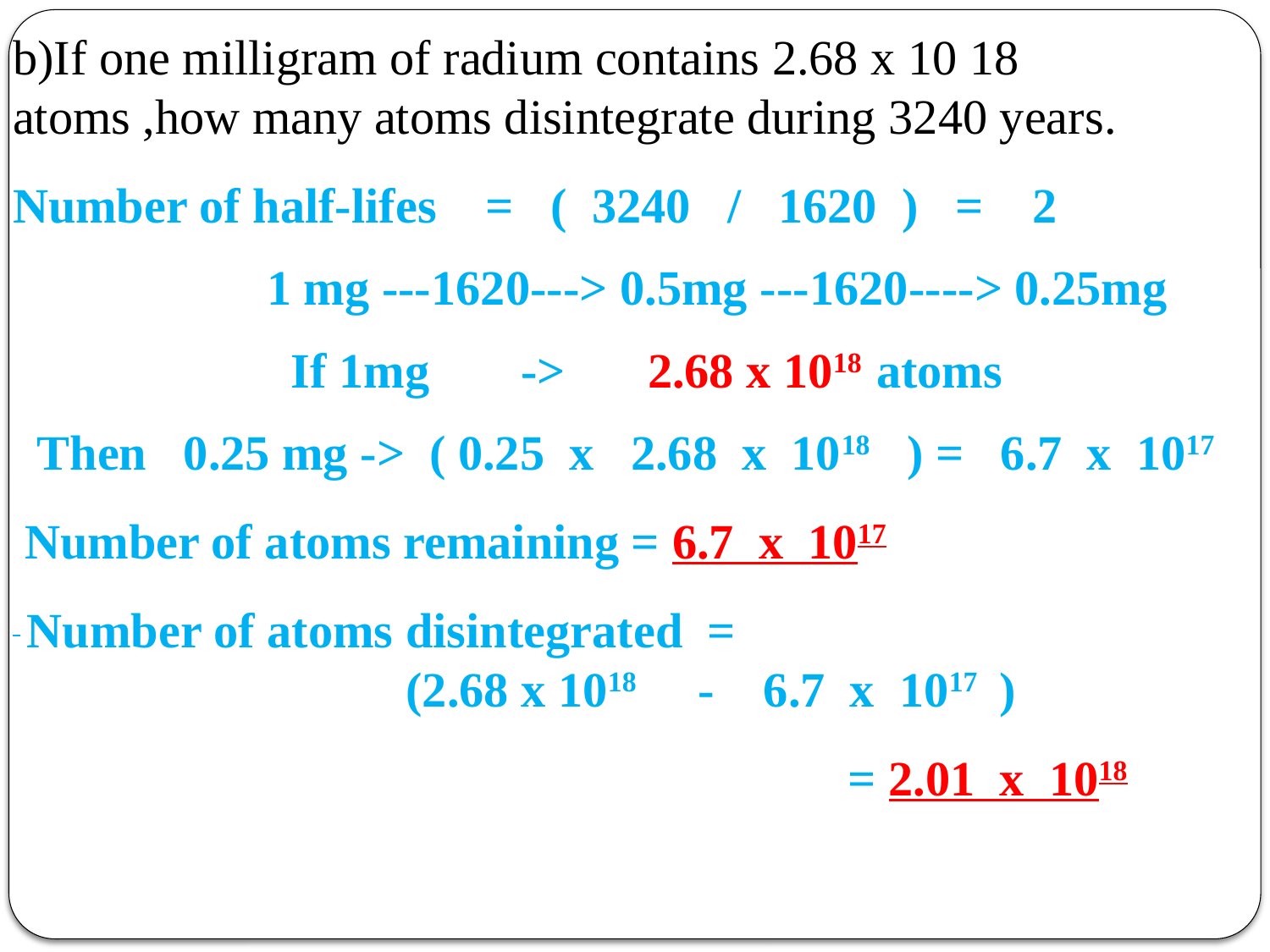

b)If one milligram of radium contains 2.68 x 10 18 atoms ,how many atoms disintegrate during 3240 years.

Number of half-lifes    =   (  3240   /   1620  )   =    2

		1 mg ---1620---> 0.5mg ---1620----> 0.25mg

 	  	  If 1mg  	->  	2.68 x 1018  atoms

  Then   0.25 mg ->  ( 0.25  x   2.68  x  1018   ) =   6.7  x  1017

 Number of atoms remaining = 6.7  x  1017

  Number of atoms disintegrated  =
 			 (2.68 x 1018     -    6.7  x  1017   )

 						      = 2.01  x  1018